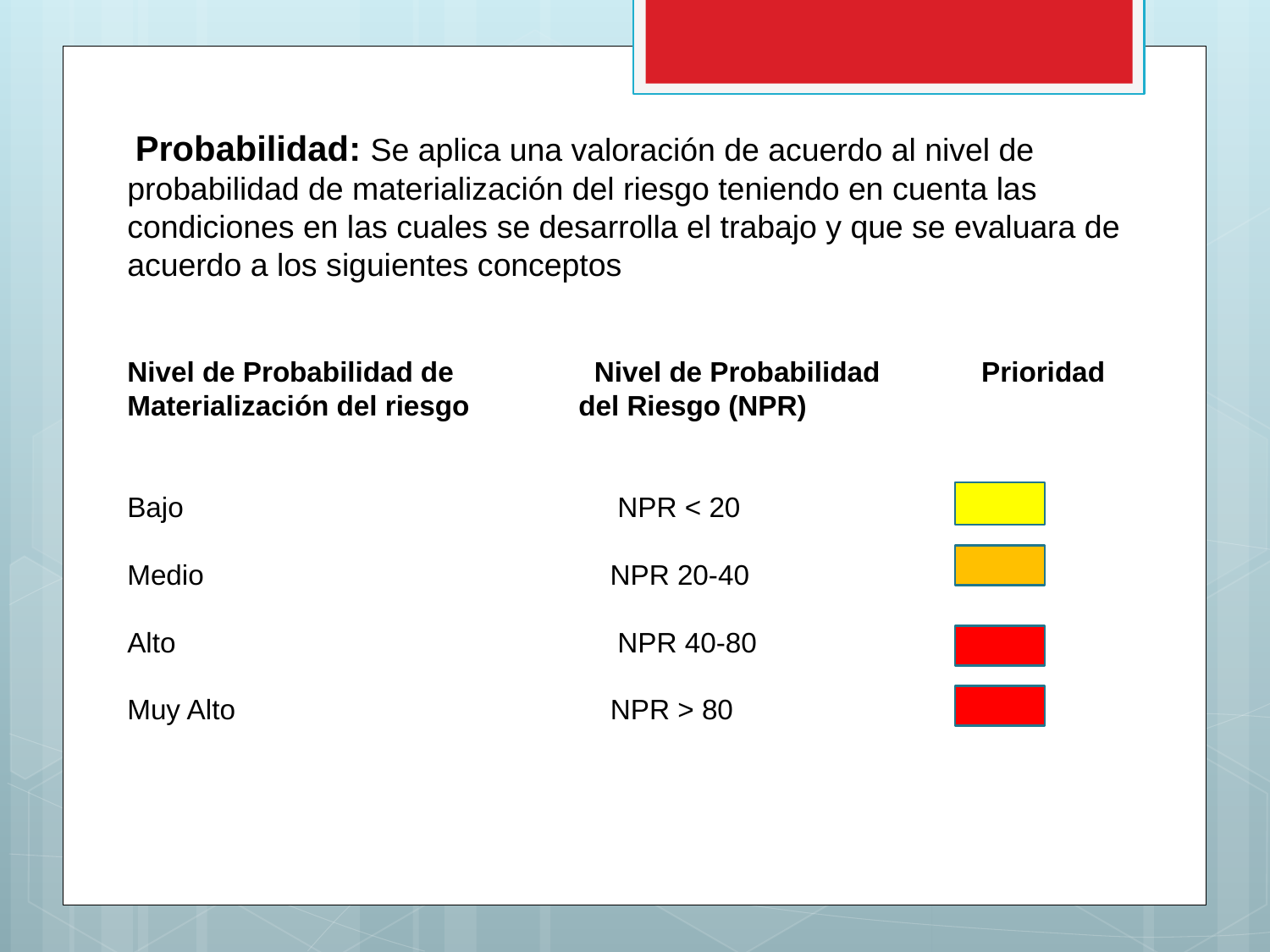

Probabilidad: Se aplica una valoración de acuerdo al nivel de probabilidad de materialización del riesgo teniendo en cuenta las condiciones en las cuales se desarrolla el trabajo y que se evaluara de acuerdo a los siguientes conceptos

Nivel de Probabilidad de                  Nivel de Probabilidad             Prioridad
Materialización del riesgo	         del Riesgo (NPR)

Bajo 			              NPR < 20

Medio                                                    NPR 20-40

Alto			              NPR 40-80

Muy Alto                                                NPR > 80